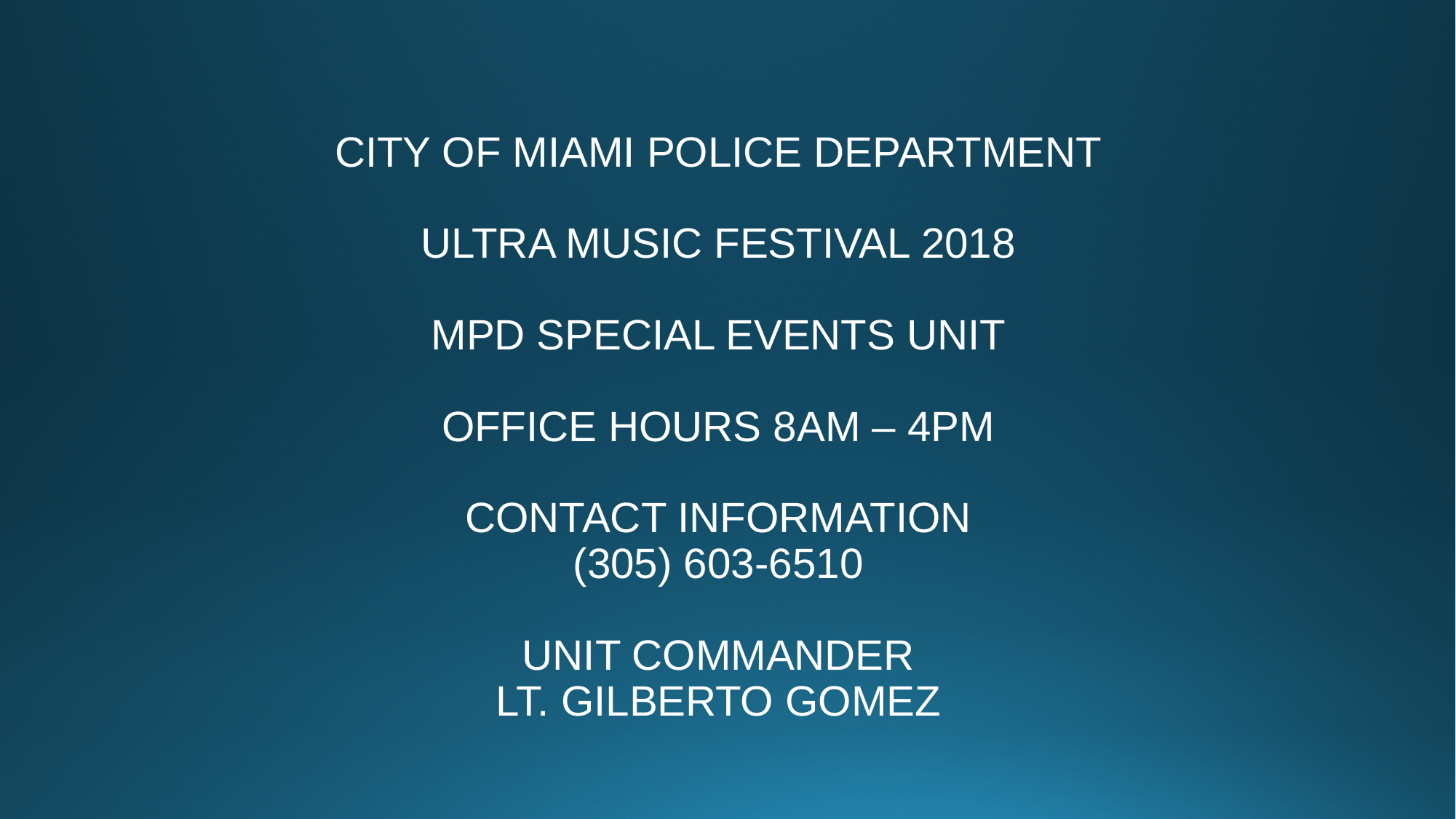

CITY OF MIAMI POLICE DEPARTMENT
ULTRA MUSIC FESTIVAL 2018
MPD SPECIAL EVENTS UNIT
OFFICE HOURS 8AM – 4PM
CONTACT INFORMATION
(305) 603-6510
UNIT COMMANDER
LT. GILBERTO GOMEZ
#